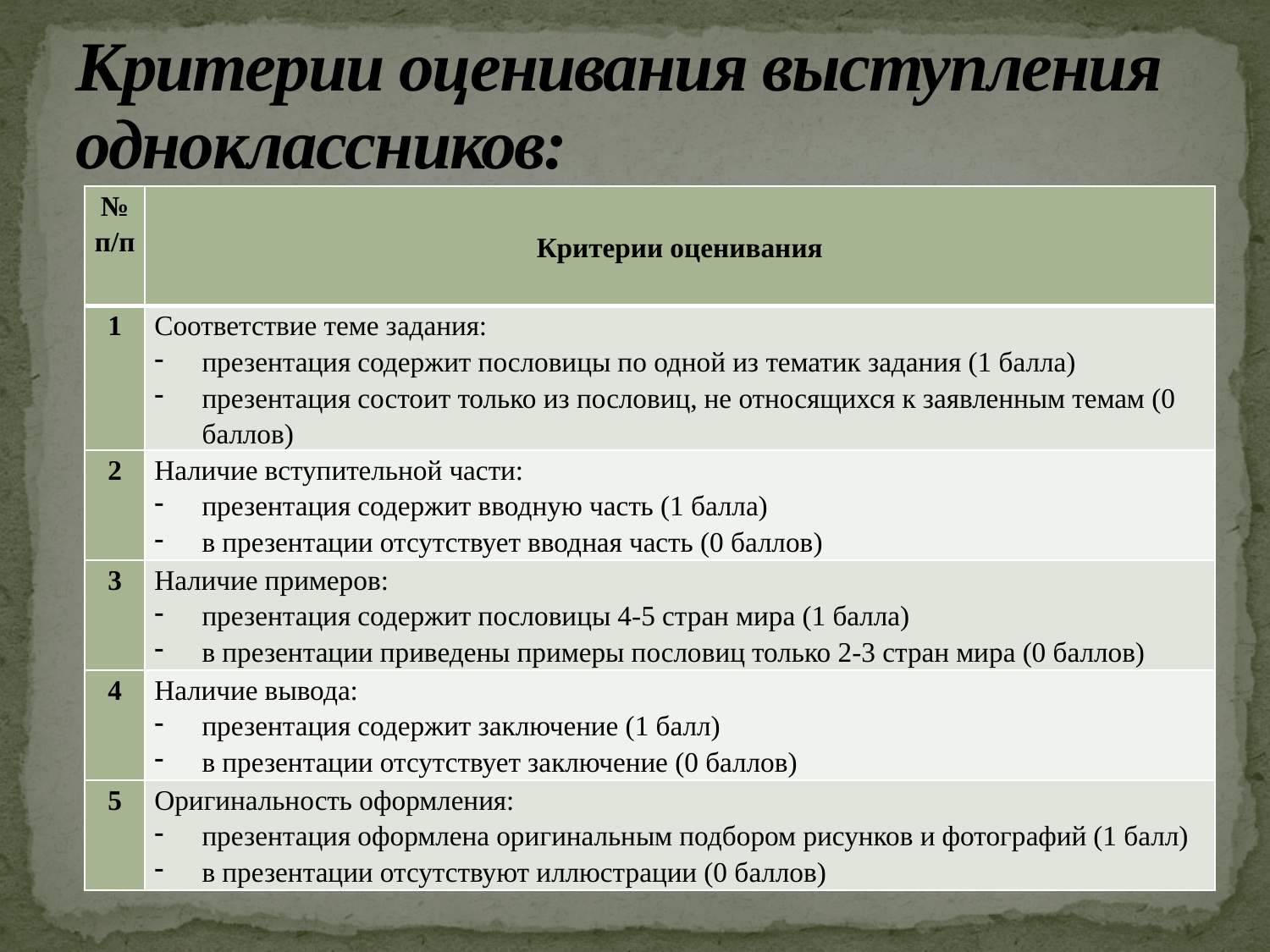

# Критерии оценивания выступления одноклассников:
| № п/п | Критерии оценивания |
| --- | --- |
| 1 | Соответствие теме задания: презентация содержит пословицы по одной из тематик задания (1 балла) презентация состоит только из пословиц, не относящихся к заявленным темам (0 баллов) |
| 2 | Наличие вступительной части: презентация содержит вводную часть (1 балла) в презентации отсутствует вводная часть (0 баллов) |
| 3 | Наличие примеров: презентация содержит пословицы 4-5 стран мира (1 балла) в презентации приведены примеры пословиц только 2-3 стран мира (0 баллов) |
| 4 | Наличие вывода: презентация содержит заключение (1 балл) в презентации отсутствует заключение (0 баллов) |
| 5 | Оригинальность оформления: презентация оформлена оригинальным подбором рисунков и фотографий (1 балл) в презентации отсутствуют иллюстрации (0 баллов) |